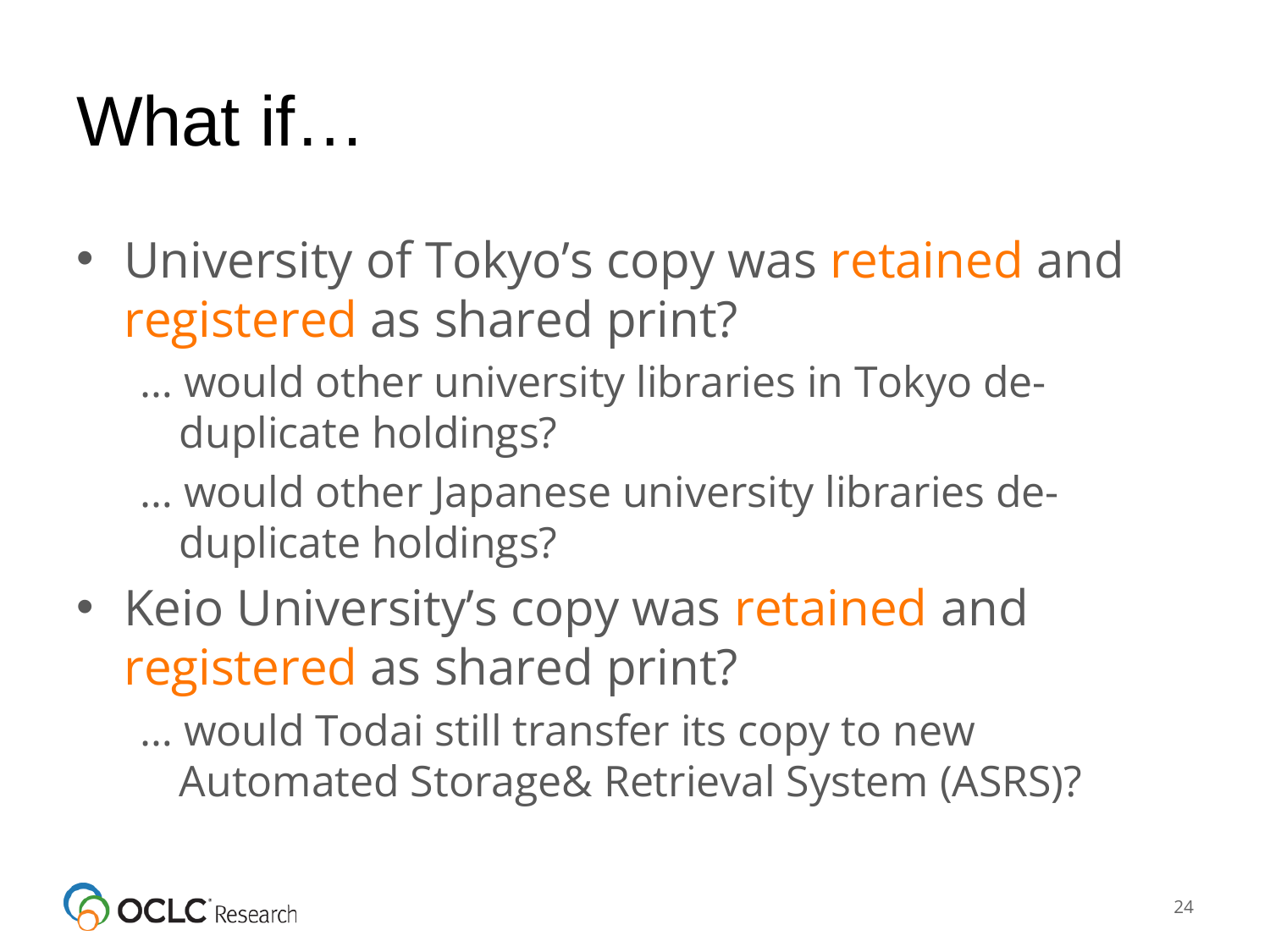

# What if…
University of Tokyo’s copy was retained and registered as shared print?
… would other university libraries in Tokyo de-duplicate holdings?
… would other Japanese university libraries de-duplicate holdings?
Keio University’s copy was retained and registered as shared print?
… would Todai still transfer its copy to new Automated Storage& Retrieval System (ASRS)?

24